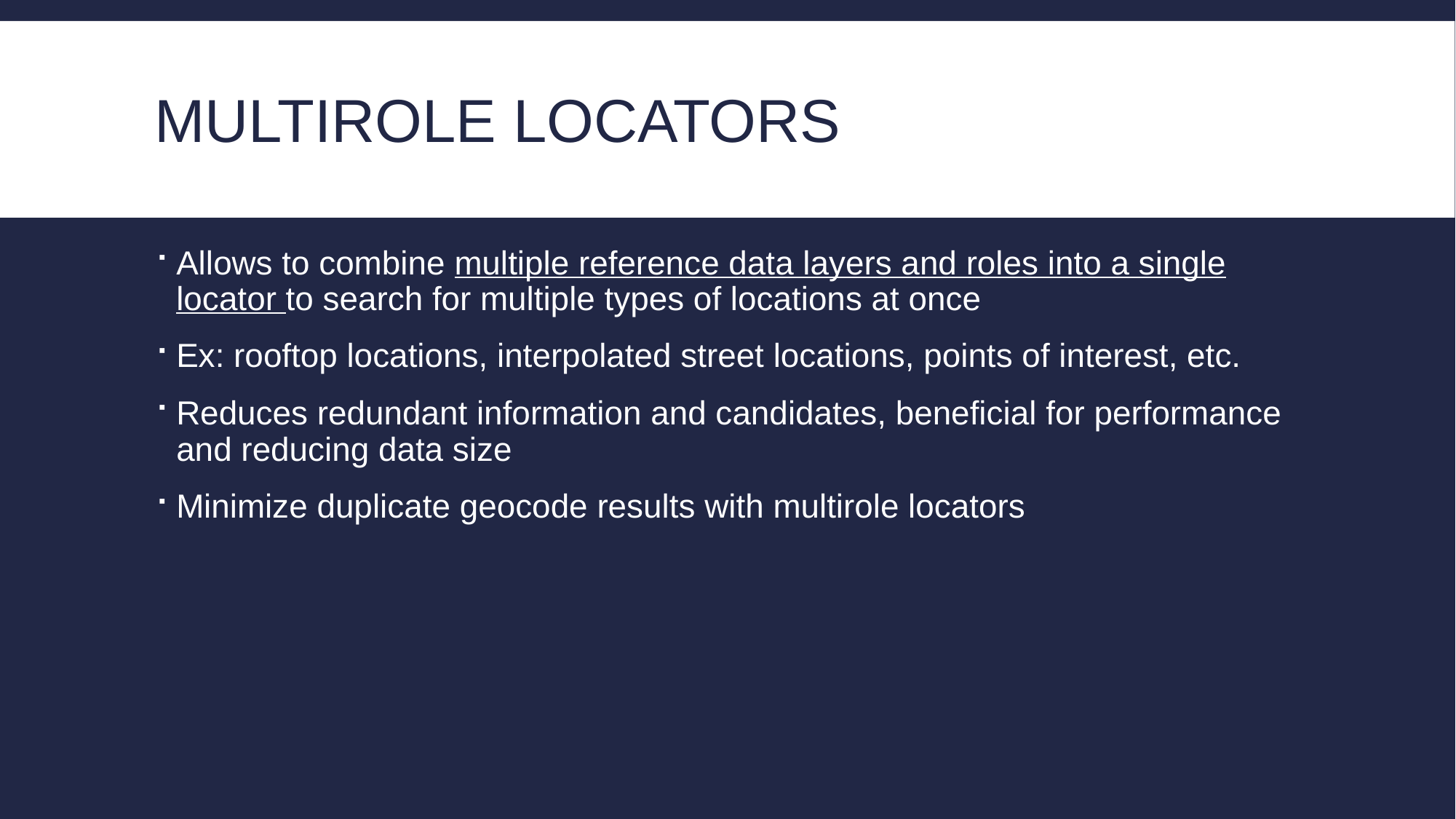

# Multirole Locators
Allows to combine multiple reference data layers and roles into a single locator to search for multiple types of locations at once
Ex: rooftop locations, interpolated street locations, points of interest, etc.
Reduces redundant information and candidates, beneficial for performance and reducing data size
Minimize duplicate geocode results with multirole locators